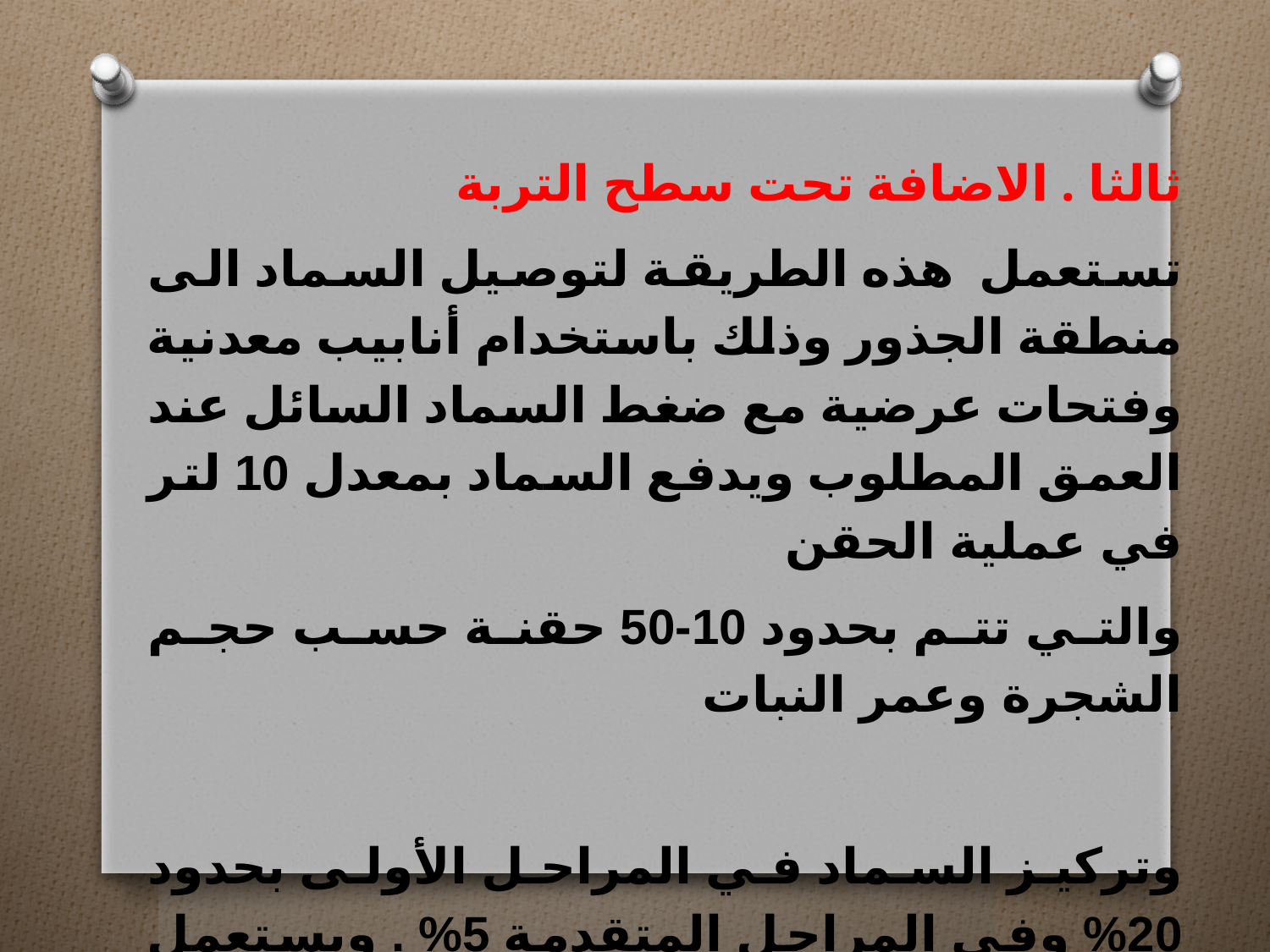

ثالثا . الاضافة تحت سطح التربة
تستعمل  هذه الطریقة لتوصیل السماد الى منطقة الجذور وذلك باستخدام أنابيب معدنية وفتحات عرضية مع ضغط السماد السائل عند العمق المطلوب ویدفع السماد بمعدل 10 لتر في عملية الحقن
والتي تتم بحدود 10-50 حقنة حسب حجم الشجرة وعمر النبات

وتركيز السماد في المراحل الأولى بحدود 20% وفي المراحل المتقدمة 5% . ويستعمل ضغط بحدود 20-40 جو ويجب ان يكون اعمق من منطقة الجذور.